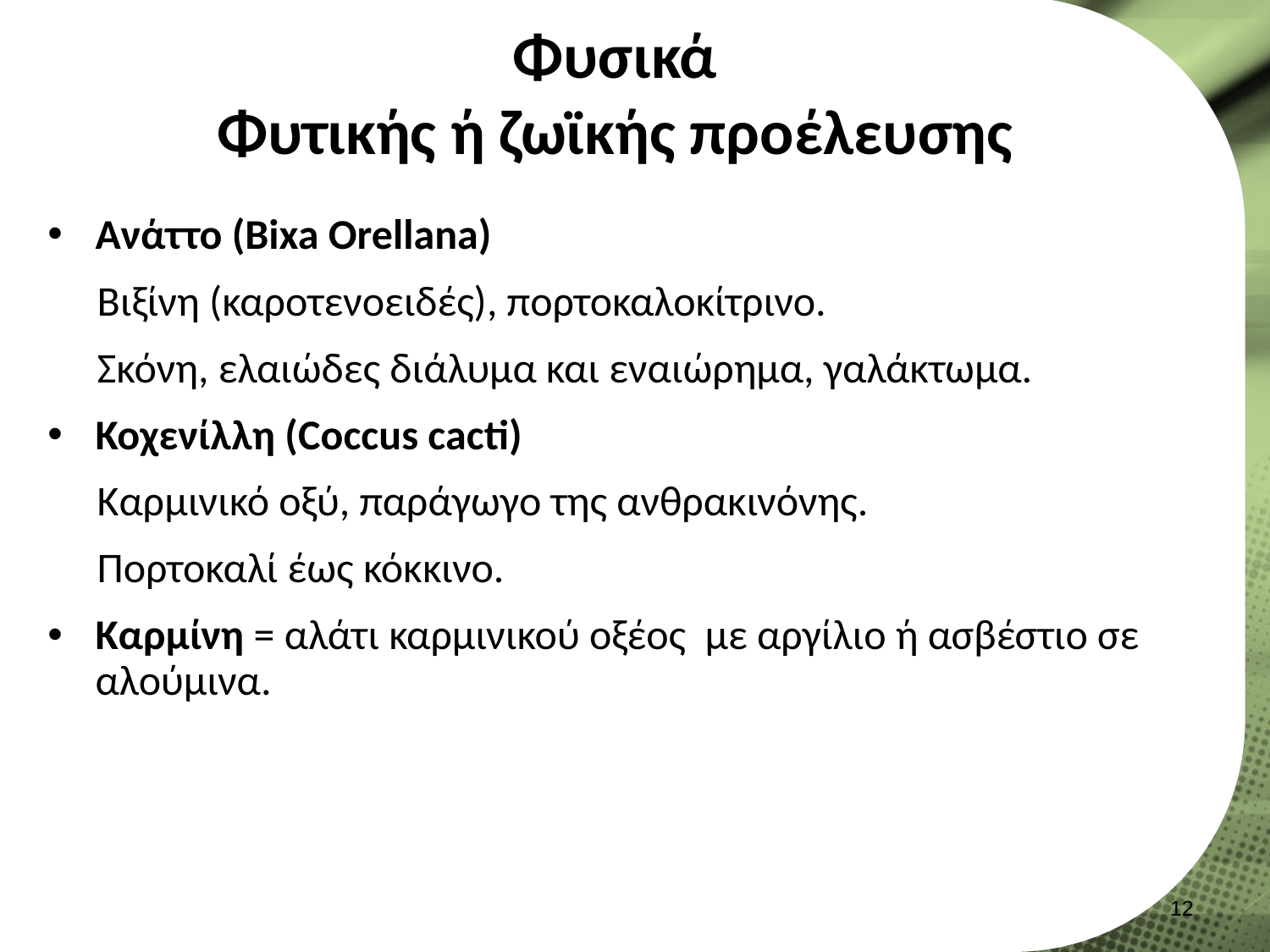

# Φυσικά Φυτικής ή ζωϊκής προέλευσης
Ανάττο (Βixa Orellana)
Βιξίνη (καροτενοειδές), πορτοκαλοκίτρινο.
Σκόνη, ελαιώδες διάλυμα και εναιώρημα, γαλάκτωμα.
Κοχενίλλη (Coccus cacti)
Καρμινικό οξύ, παράγωγο της ανθρακινόνης.
Πορτοκαλί έως κόκκινο.
Καρμίνη = αλάτι καρμινικού οξέος  με αργίλιο ή ασβέστιο σε αλούμινα.
12